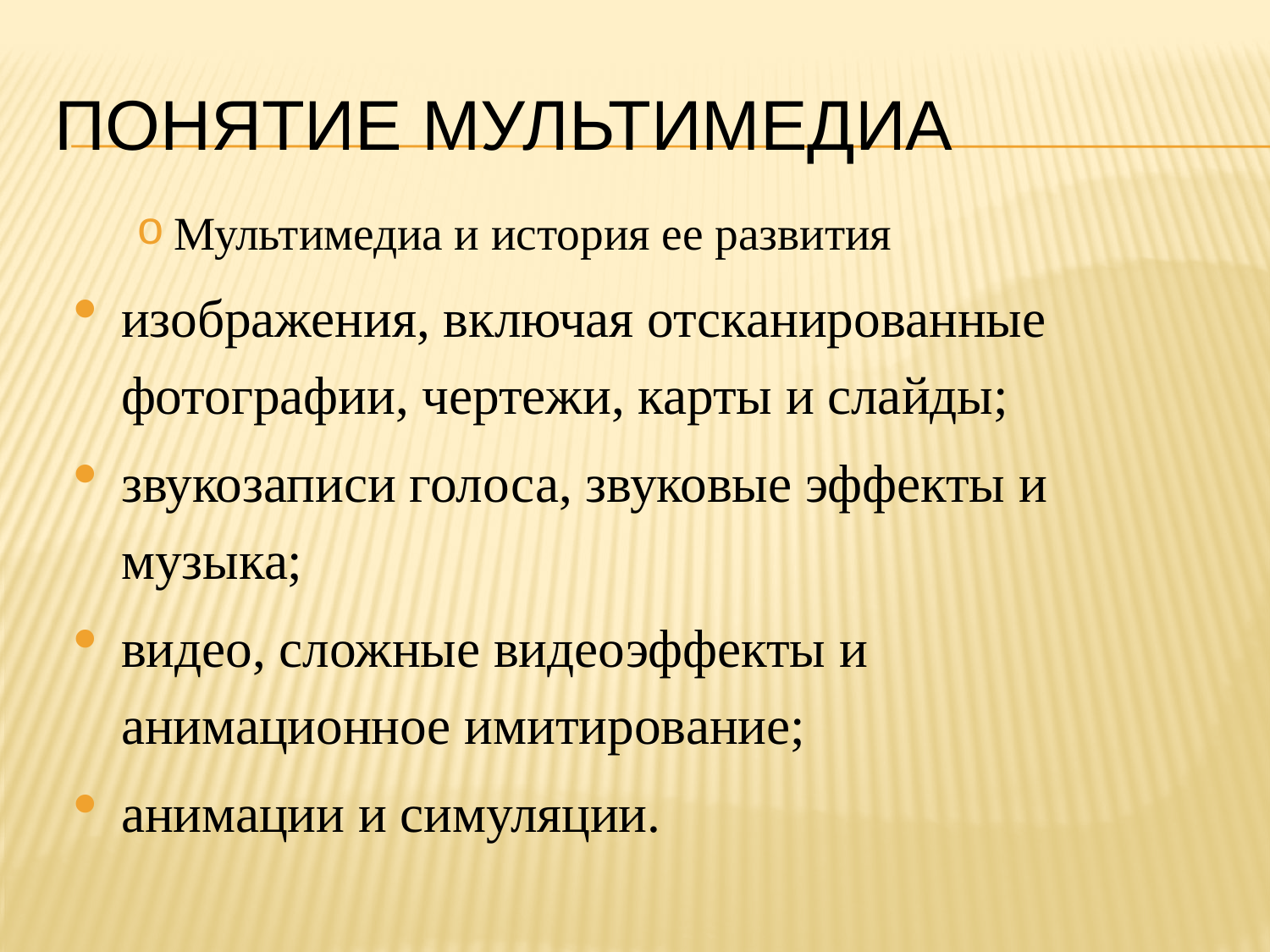

# Понятие мультимедиа
Мультимедиа и история ее развития
изображения, включая отсканированные фотографии, чертежи, карты и слайды;
звукозаписи голоса, звуковые эффекты и музыка;
видео, сложные видеоэффекты и анимационное имитирование;
анимации и симуляции.